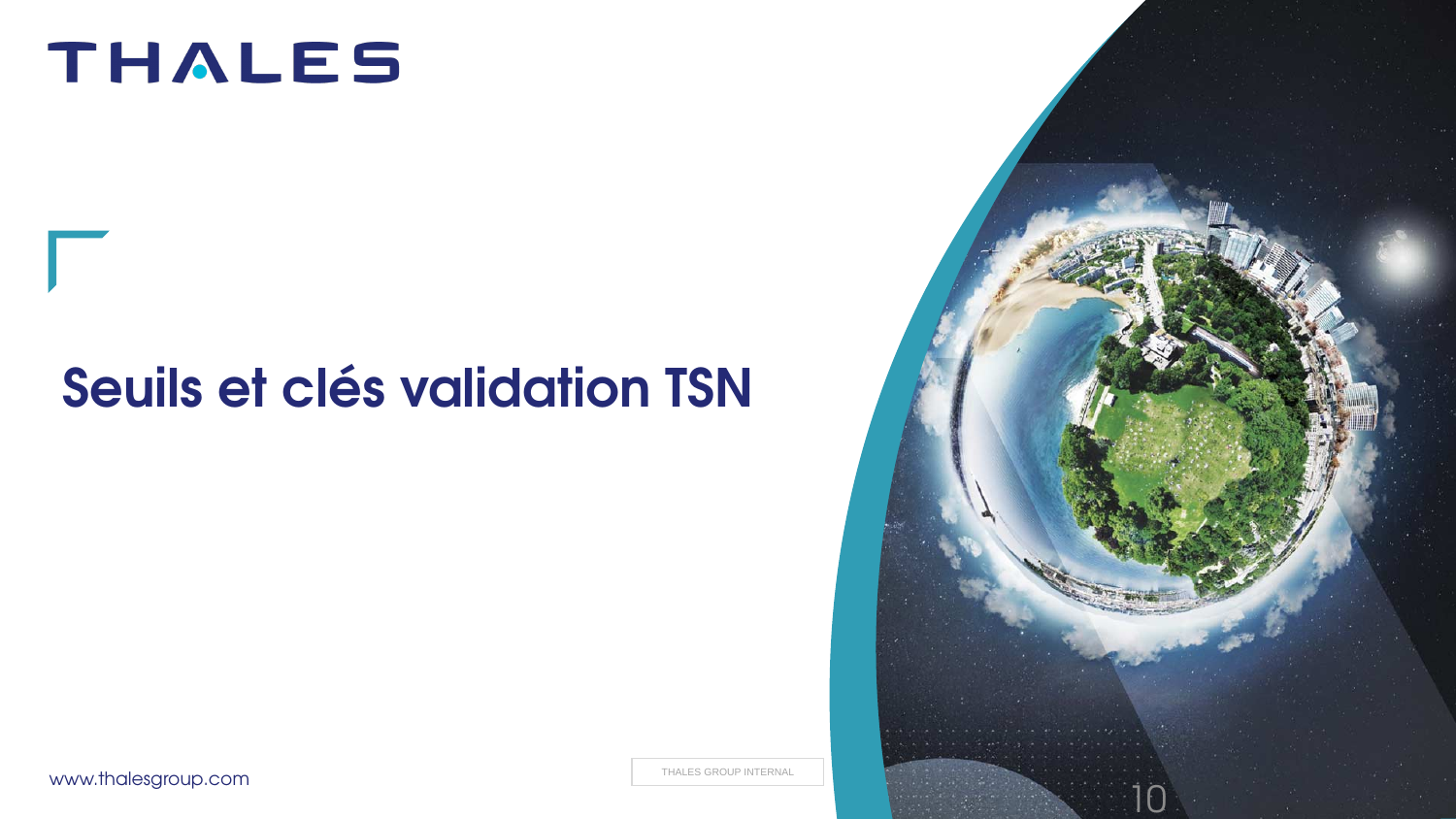

# Seuils et clés validation TSN
10